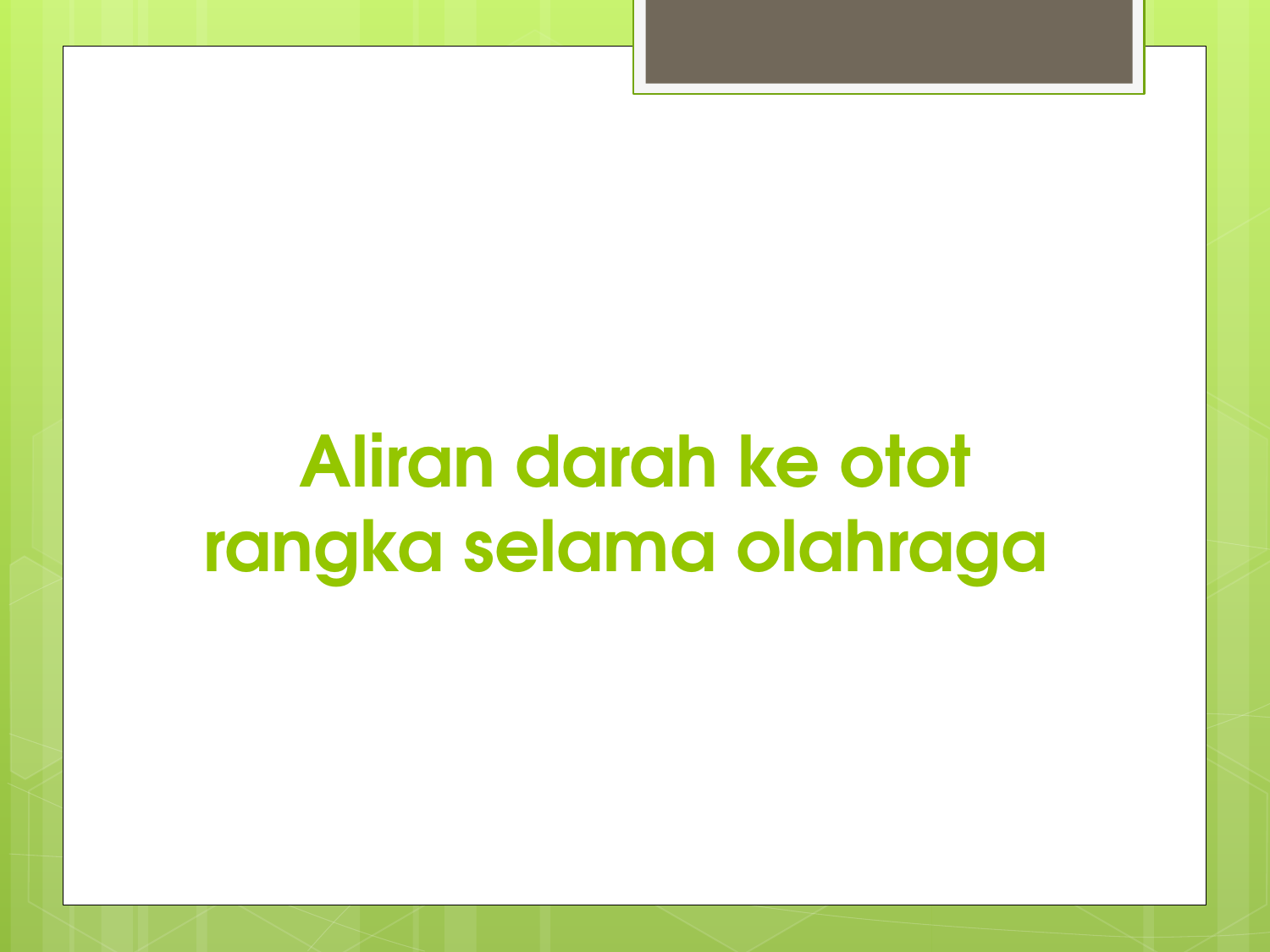

# Aliran darah ke otot rangka selama olahraga